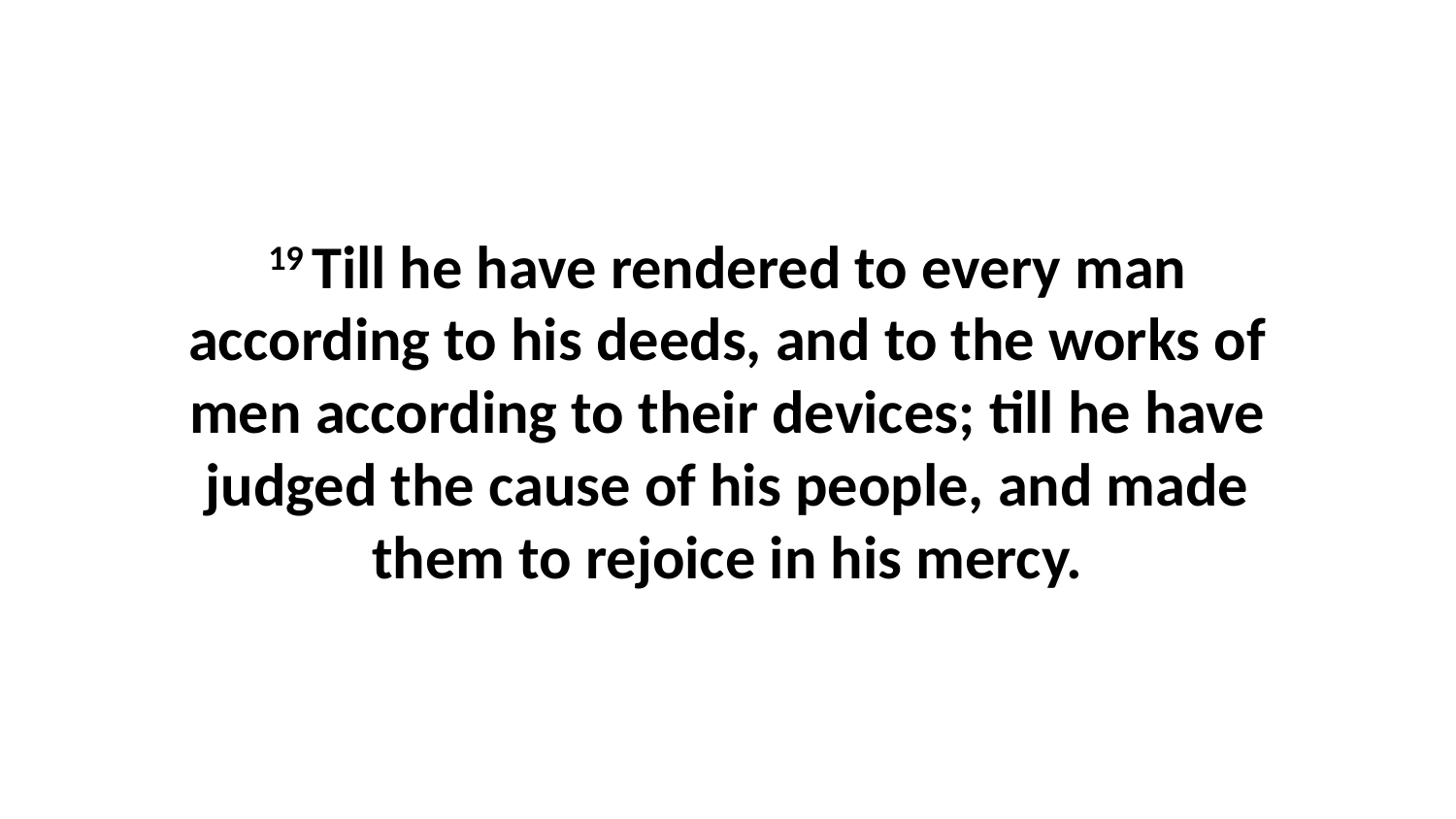

19 Till he have rendered to every man according to his deeds, and to the works of men according to their devices; till he have judged the cause of his people, and made them to rejoice in his mercy.